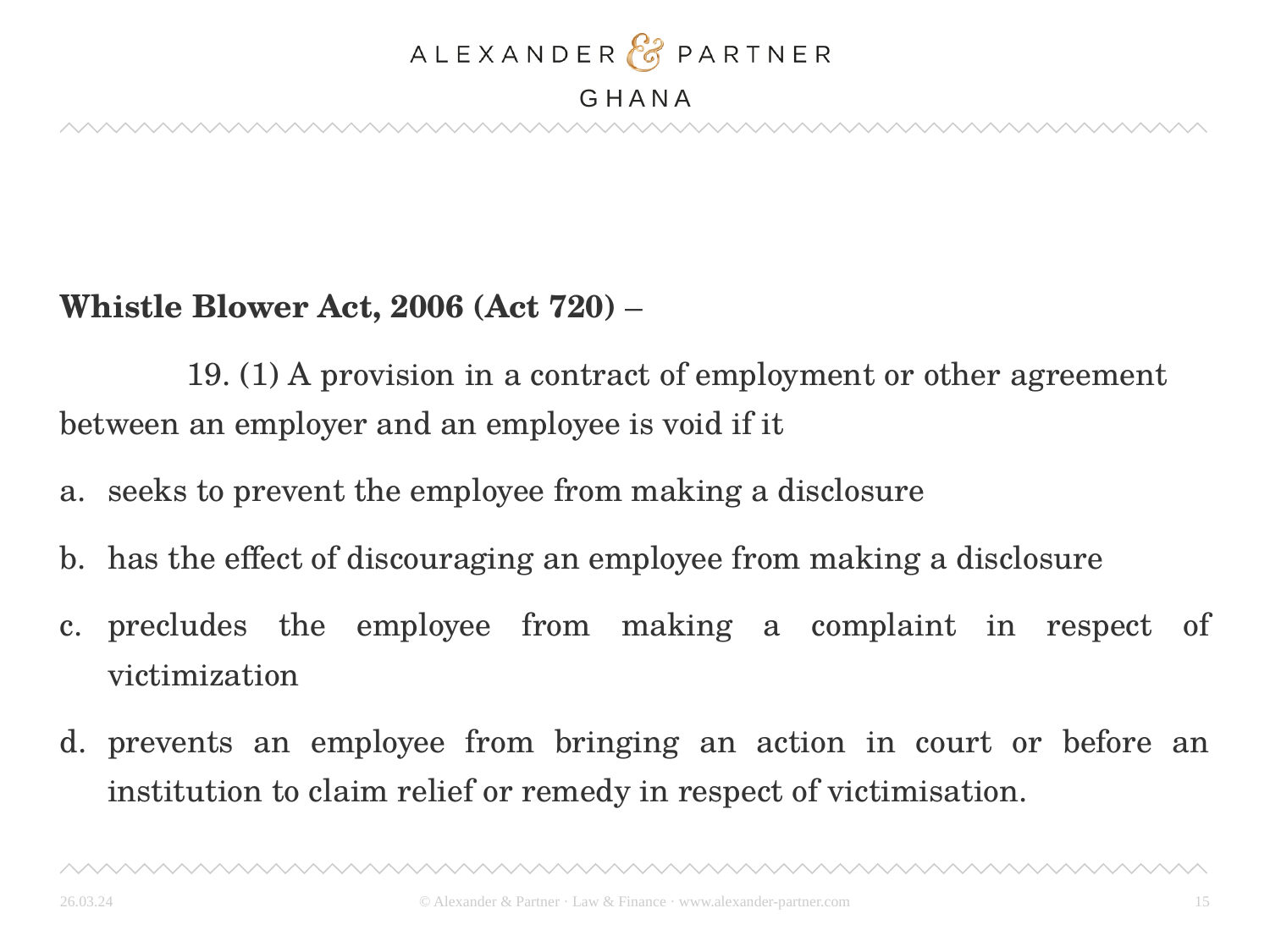

#
Whistle Blower Act, 2006 (Act 720) –
	19. (1) A provision in a contract of employment or other agreement 	between an employer and an employee is void if it
seeks to prevent the employee from making a disclosure
has the effect of discouraging an employee from making a disclosure
precludes the employee from making a complaint in respect of victimization
prevents an employee from bringing an action in court or before an institution to claim relief or remedy in respect of victimisation.

26.03.24
15